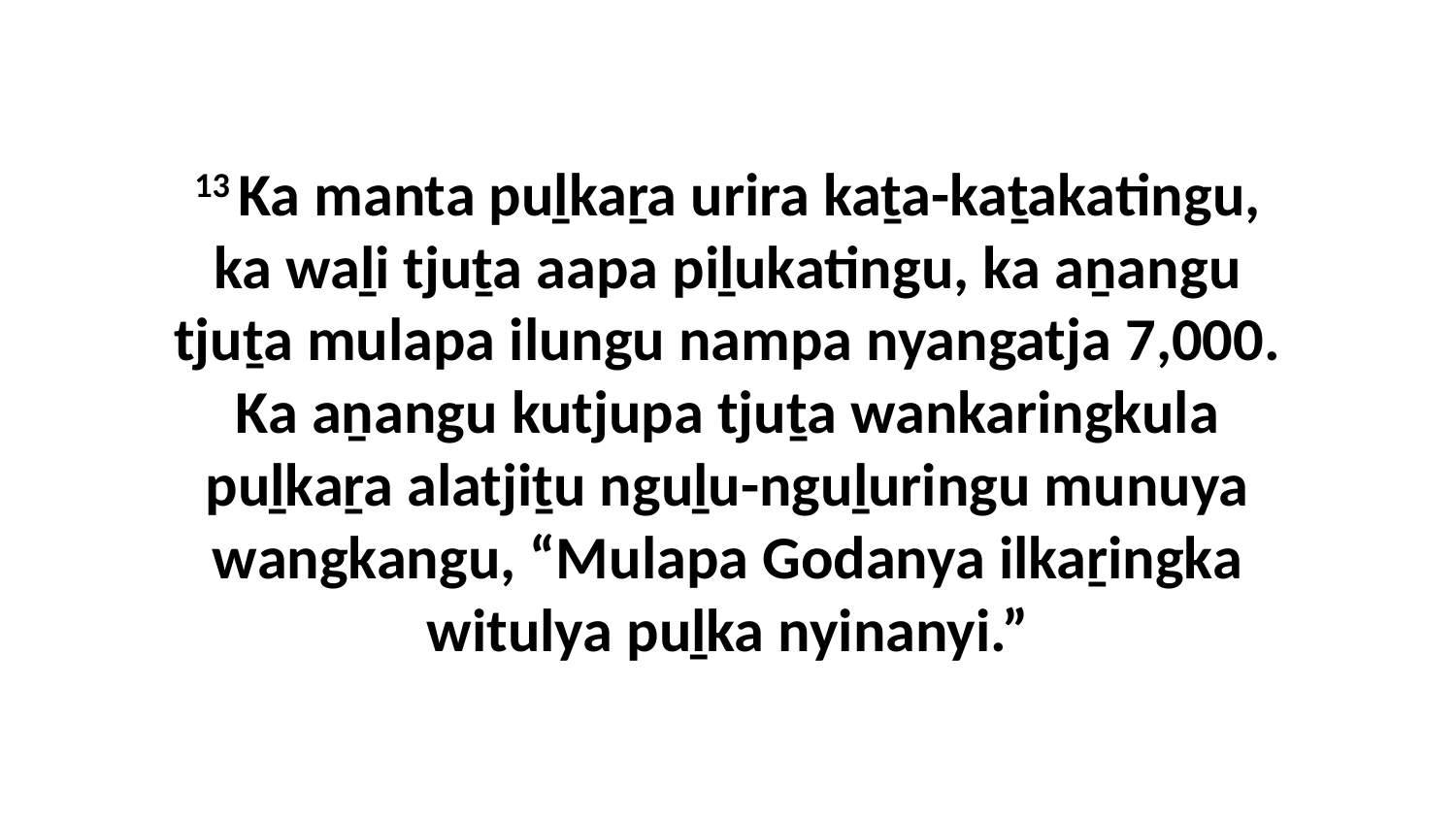

13 Ka manta puḻkaṟa urira kaṯa-kaṯakatingu, ka waḻi tjuṯa aapa piḻukatingu, ka aṉangu tjuṯa mulapa ilungu nampa nyangatja 7,000. Ka aṉangu kutjupa tjuṯa wankaringkula puḻkaṟa alatjiṯu nguḻu-nguḻuringu munuya wangkangu, “Mulapa Godanya ilkaṟingka witulya puḻka nyinanyi.”